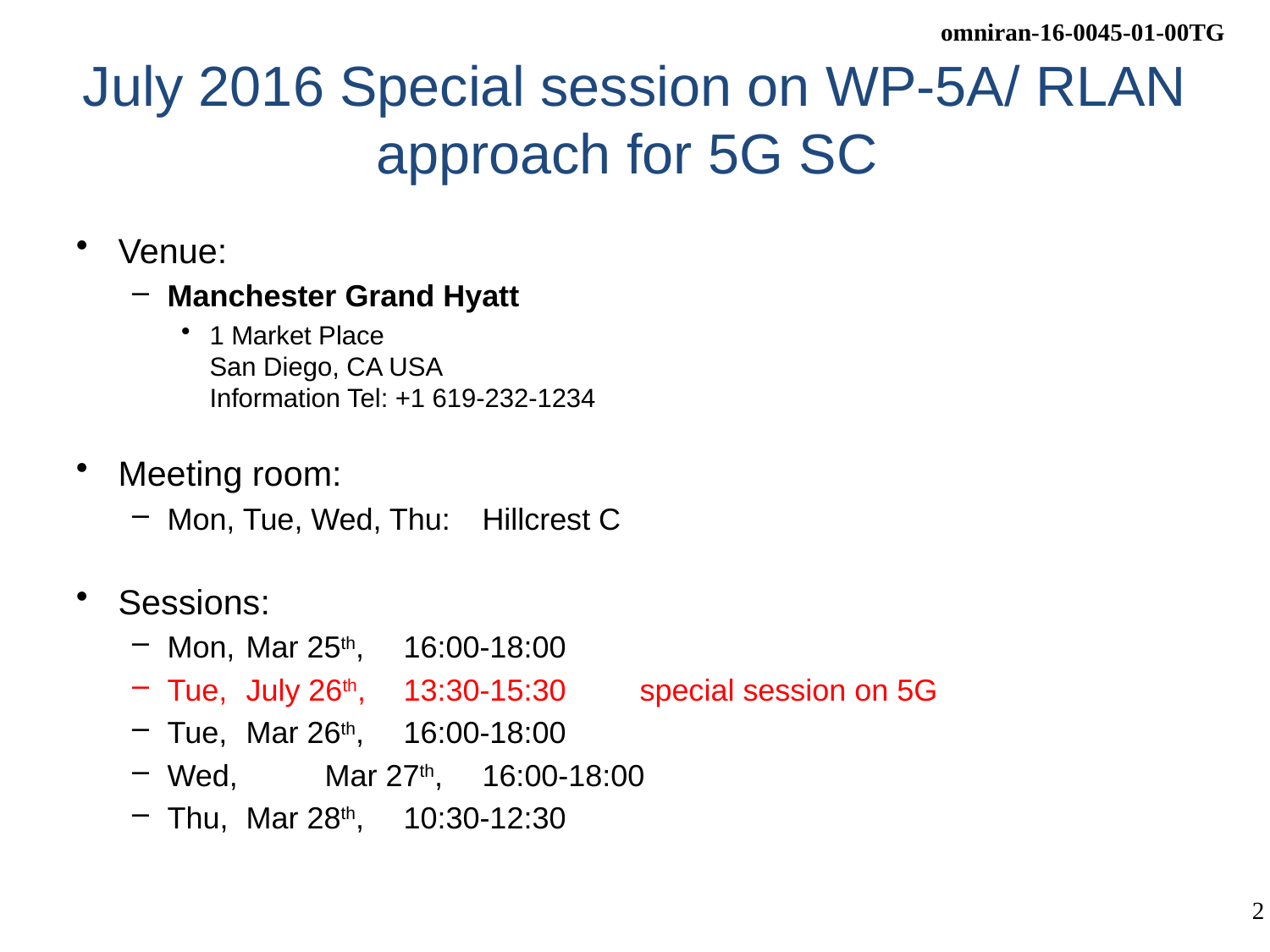

# July 2016 Special session on WP-5A/ RLAN approach for 5G SC
Venue:
Manchester Grand Hyatt
1 Market Place
San Diego, CA USA
Information Tel: +1 619-232-1234
Meeting room:
Mon, Tue, Wed, Thu: 	Hillcrest C
Sessions:
Mon, 	Mar 25th,	16:00-18:00
Tue,	July 26th,	13:30-15:30	special session on 5G
Tue, 	Mar 26th, 	16:00-18:00
Wed, 	Mar 27th, 	16:00-18:00
Thu, 	Mar 28th,	10:30-12:30